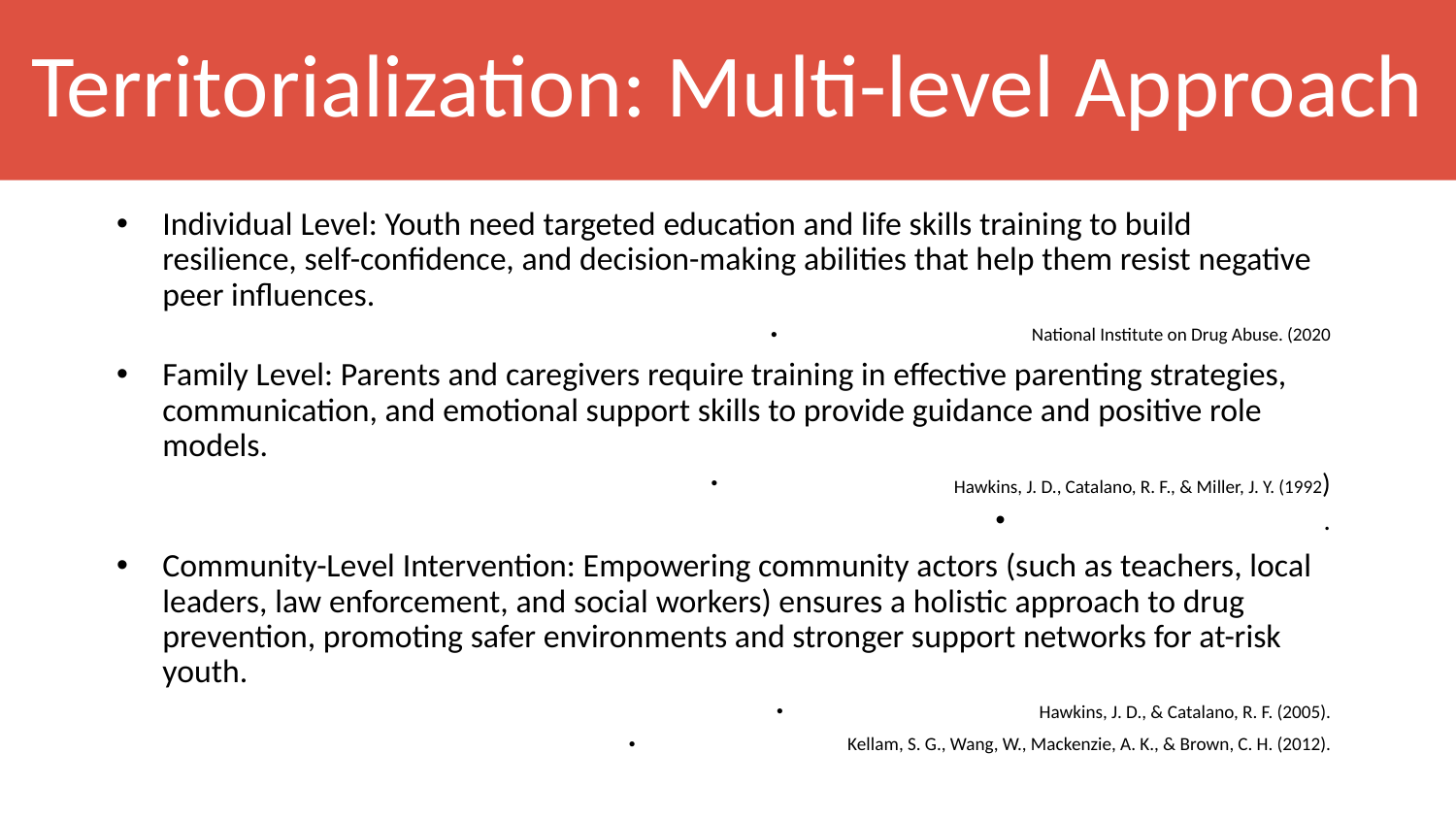

Territorialization: Multi-level Approach
# Territorialization: Multi-level Approach
Individual Level: Youth need targeted education and life skills training to build resilience, self-confidence, and decision-making abilities that help them resist negative peer influences.
National Institute on Drug Abuse. (2020
Family Level: Parents and caregivers require training in effective parenting strategies, communication, and emotional support skills to provide guidance and positive role models.
Hawkins, J. D., Catalano, R. F., & Miller, J. Y. (1992)
.
Community-Level Intervention: Empowering community actors (such as teachers, local leaders, law enforcement, and social workers) ensures a holistic approach to drug prevention, promoting safer environments and stronger support networks for at-risk youth.
Hawkins, J. D., & Catalano, R. F. (2005).
Kellam, S. G., Wang, W., Mackenzie, A. K., & Brown, C. H. (2012).